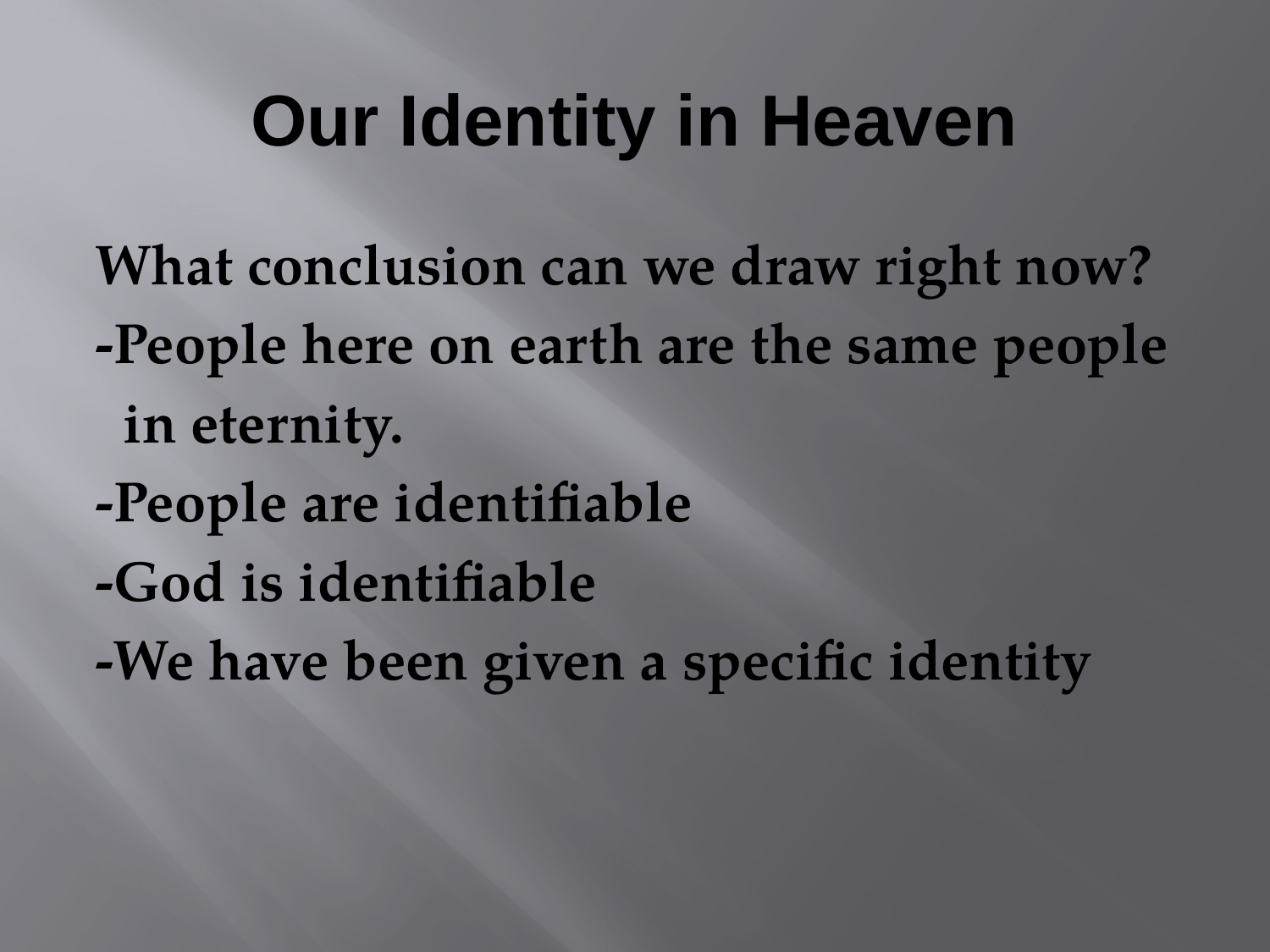

# Our Identity in Heaven
What conclusion can we draw right now?
-People here on earth are the same people
  in eternity.
-People are identifiable
-God is identifiable
-We have been given a specific identity